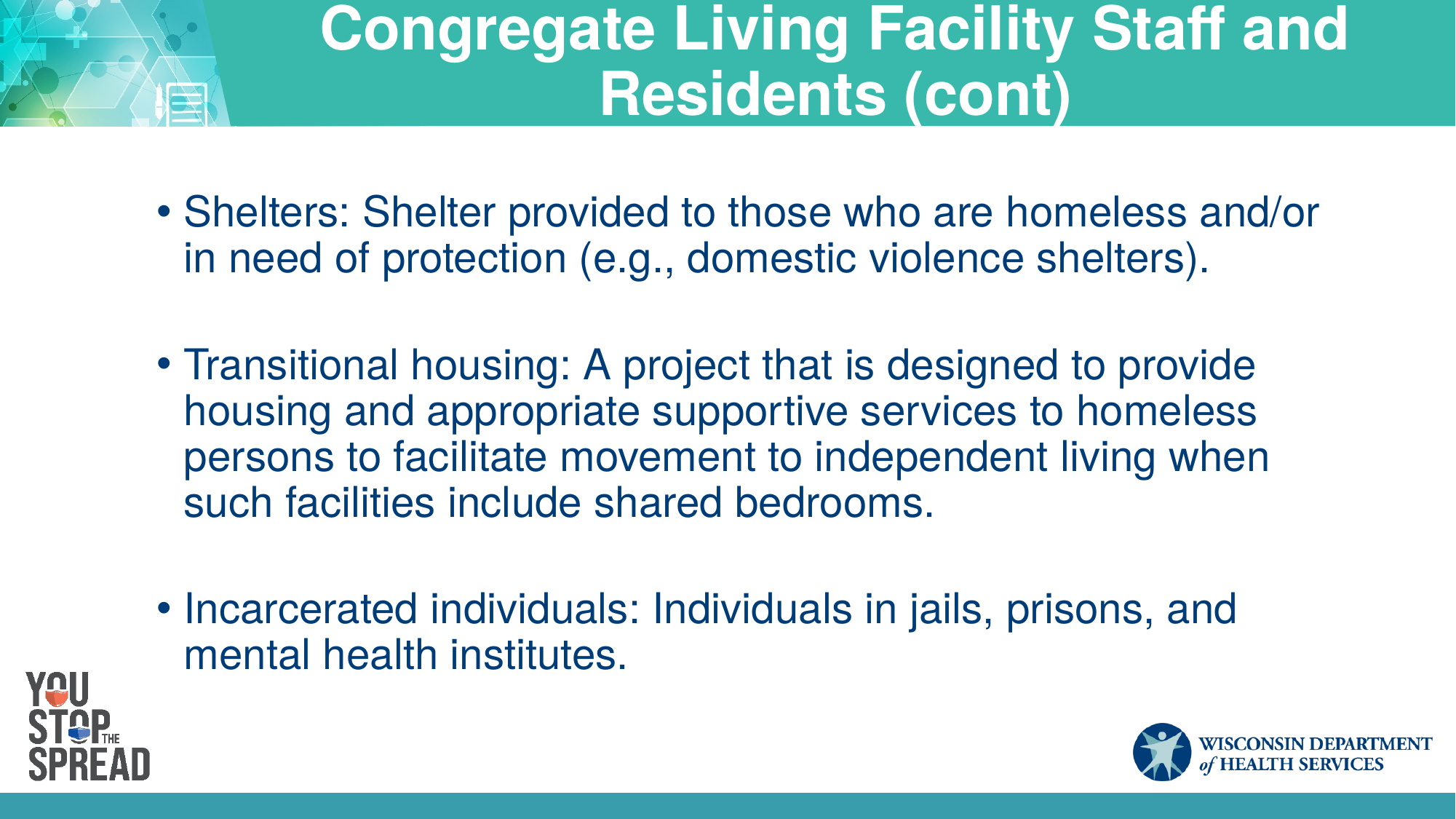

# Congregate Living Facility Staff and Residents (cont)

Shelters: Shelter provided to those who are homeless and/or in need of protection (e.g., domestic violence shelters).

Transitional housing: A project that is designed to provide housing and appropriate supportive services to homeless persons to facilitate movement to independent living when such facilities include shared bedrooms.

Incarcerated individuals: Individuals in jails, prisons, and mental health institutes.